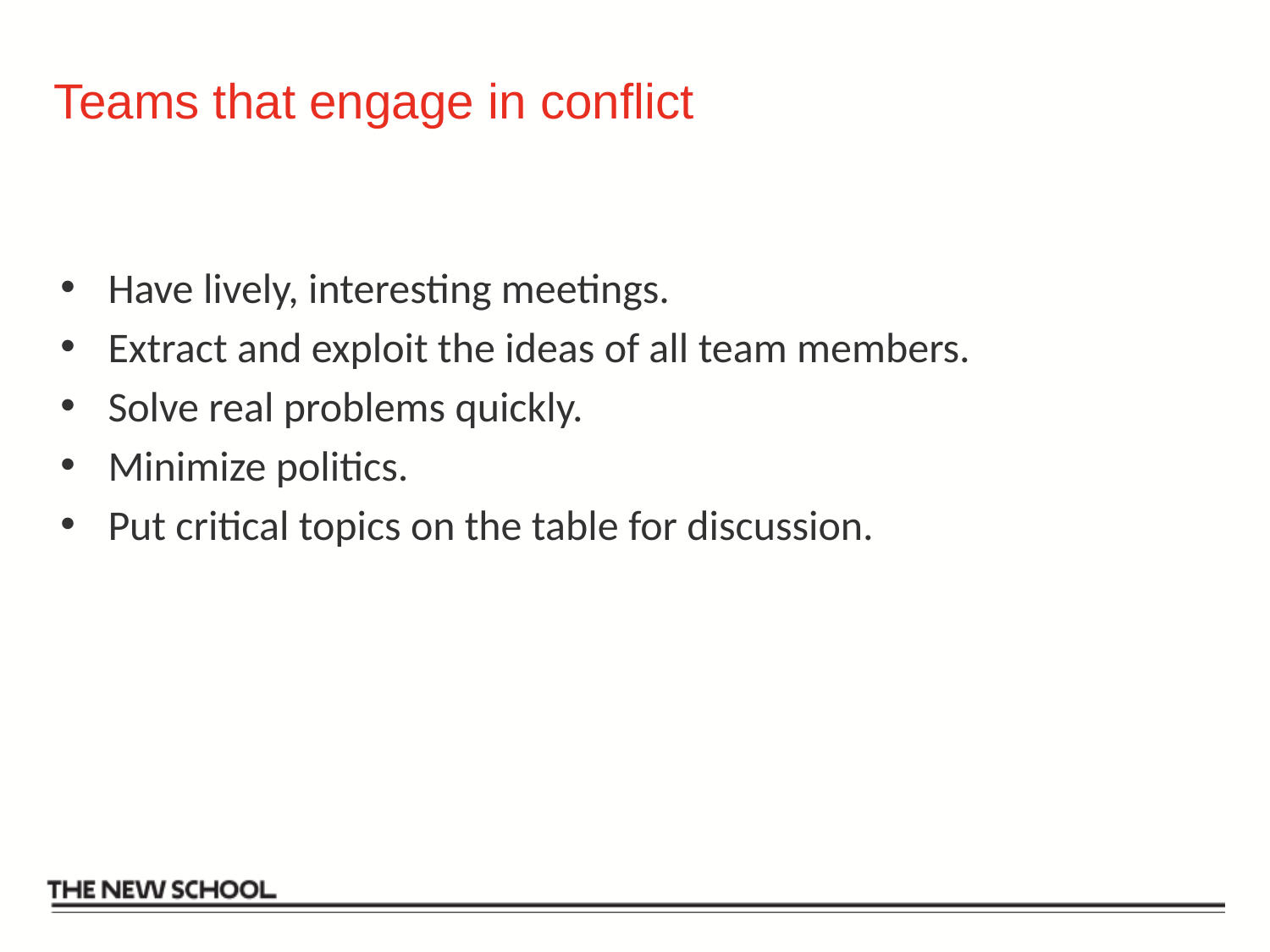

# Teams that engage in conflict
Have lively, interesting meetings.
Extract and exploit the ideas of all team members.
Solve real problems quickly.
Minimize politics.
Put critical topics on the table for discussion.